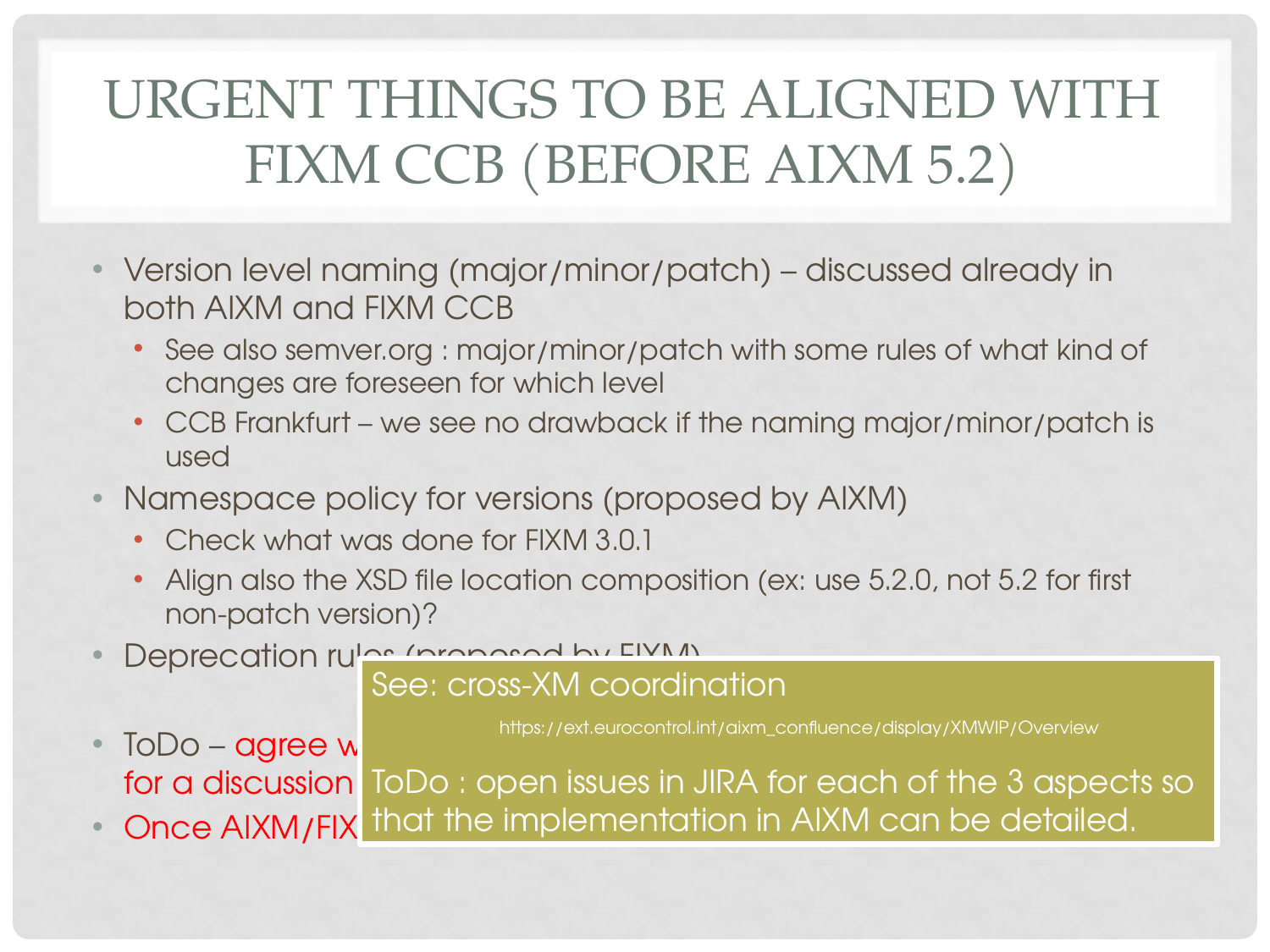

# Urgent things to be aligned with FIXM CCB (before AIXM 5.2)
Version level naming (major/minor/patch) – discussed already in both AIXM and FIXM CCB
See also semver.org : major/minor/patch with some rules of what kind of changes are foreseen for which level
CCB Frankfurt – we see no drawback if the naming major/minor/patch is used
Namespace policy for versions (proposed by AIXM)
Check what was done for FIXM 3.0.1
Align also the XSD file location composition (ex: use 5.2.0, not 5.2 for first non-patch version)?
Deprecation rules (proposed by FIXM)

ToDo – agree with the FIXM CCB secretariat on a joint Webex or time for a discussion during the CCB
Once AIXM/FIXM/iWXXM agreement is reached, inform IMP

See: cross-XM coordination
	https://ext.eurocontrol.int/aixm_confluence/display/XMWIP/Overview

ToDo : open issues in JIRA for each of the 3 aspects so that the implementation in AIXM can be detailed.